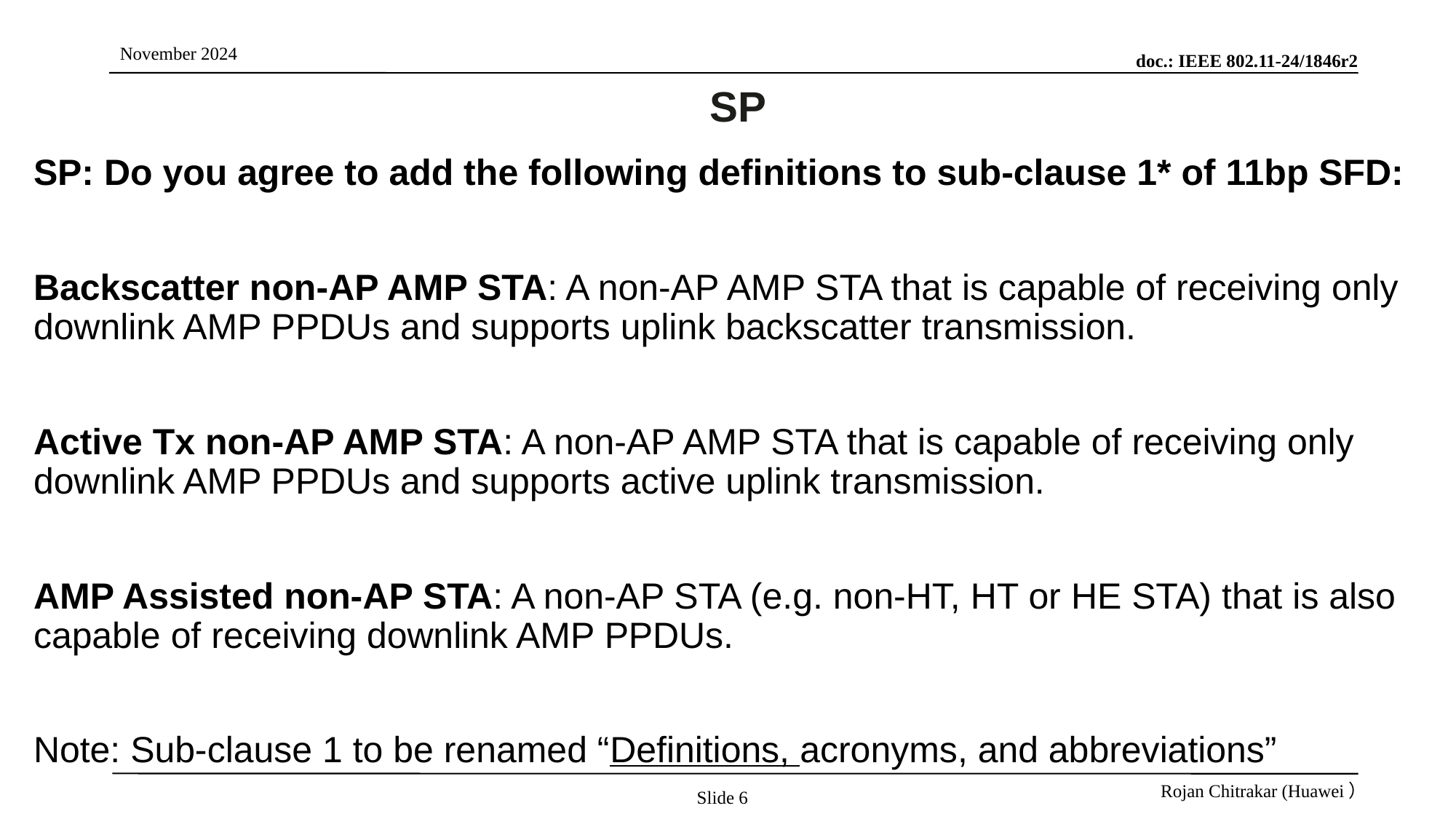

# SP
SP: Do you agree to add the following definitions to sub-clause 1* of 11bp SFD:

Backscatter non-AP AMP STA: A non-AP AMP STA that is capable of receiving only downlink AMP PPDUs and supports uplink backscatter transmission.

Active Tx non-AP AMP STA: A non-AP AMP STA that is capable of receiving only downlink AMP PPDUs and supports active uplink transmission.

AMP Assisted non-AP STA: A non-AP STA (e.g. non-HT, HT or HE STA) that is also capable of receiving downlink AMP PPDUs.

Note: Sub-clause 1 to be renamed “Definitions, acronyms, and abbreviations”
Slide 6